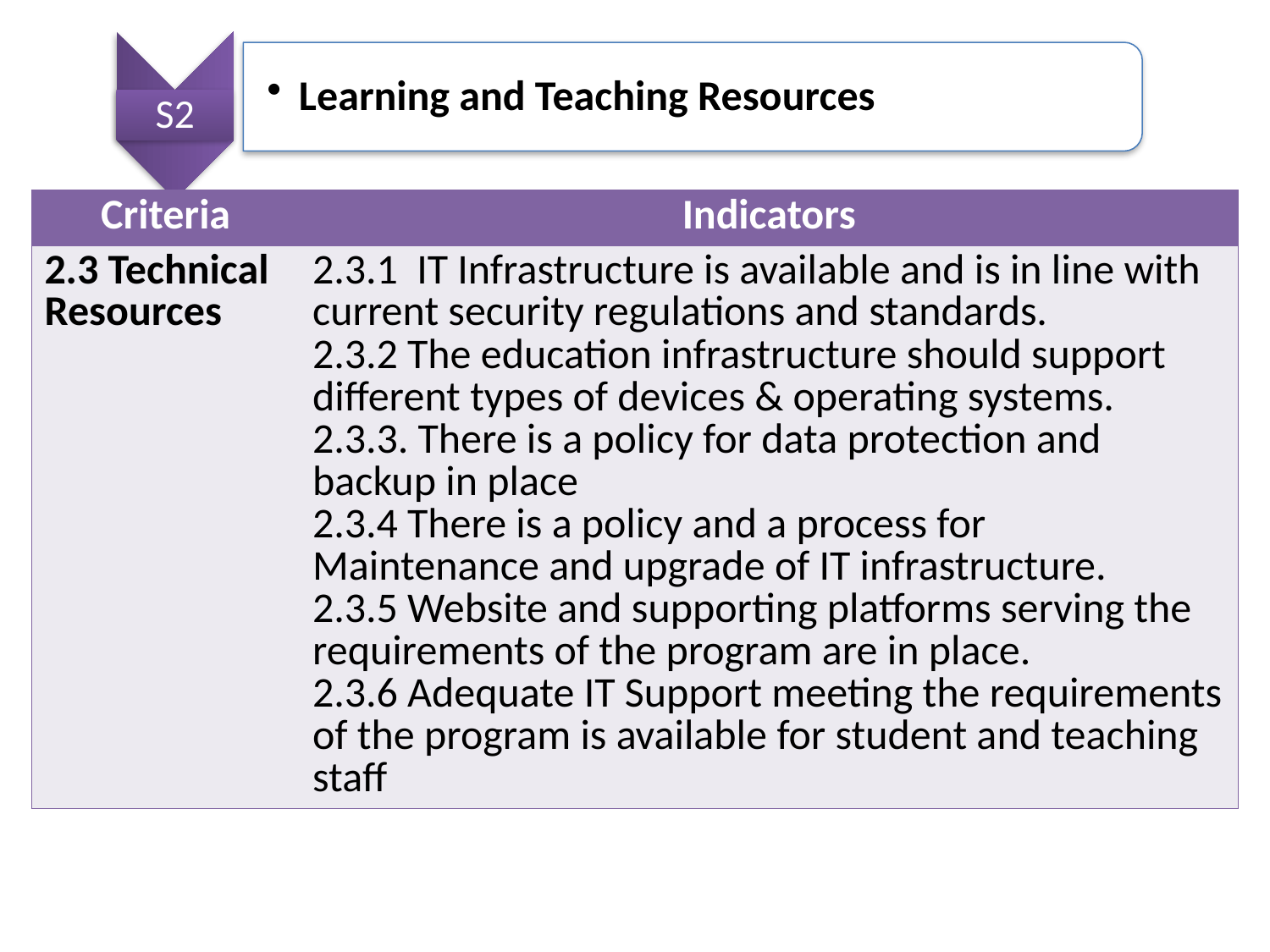

S2

Learning and Teaching Resources
| Criteria | Indicators |
| --- | --- |
| 2.3 Technical Resources | 2.3.1 IT Infrastructure is available and is in line with current security regulations and standards. 2.3.2 The education infrastructure should support different types of devices & operating systems. 2.3.3. There is a policy for data protection and backup in place 2.3.4 There is a policy and a process for Maintenance and upgrade of IT infrastructure. 2.3.5 Website and supporting platforms serving the requirements of the program are in place. 2.3.6 Adequate IT Support meeting the requirements of the program is available for student and teaching staff |